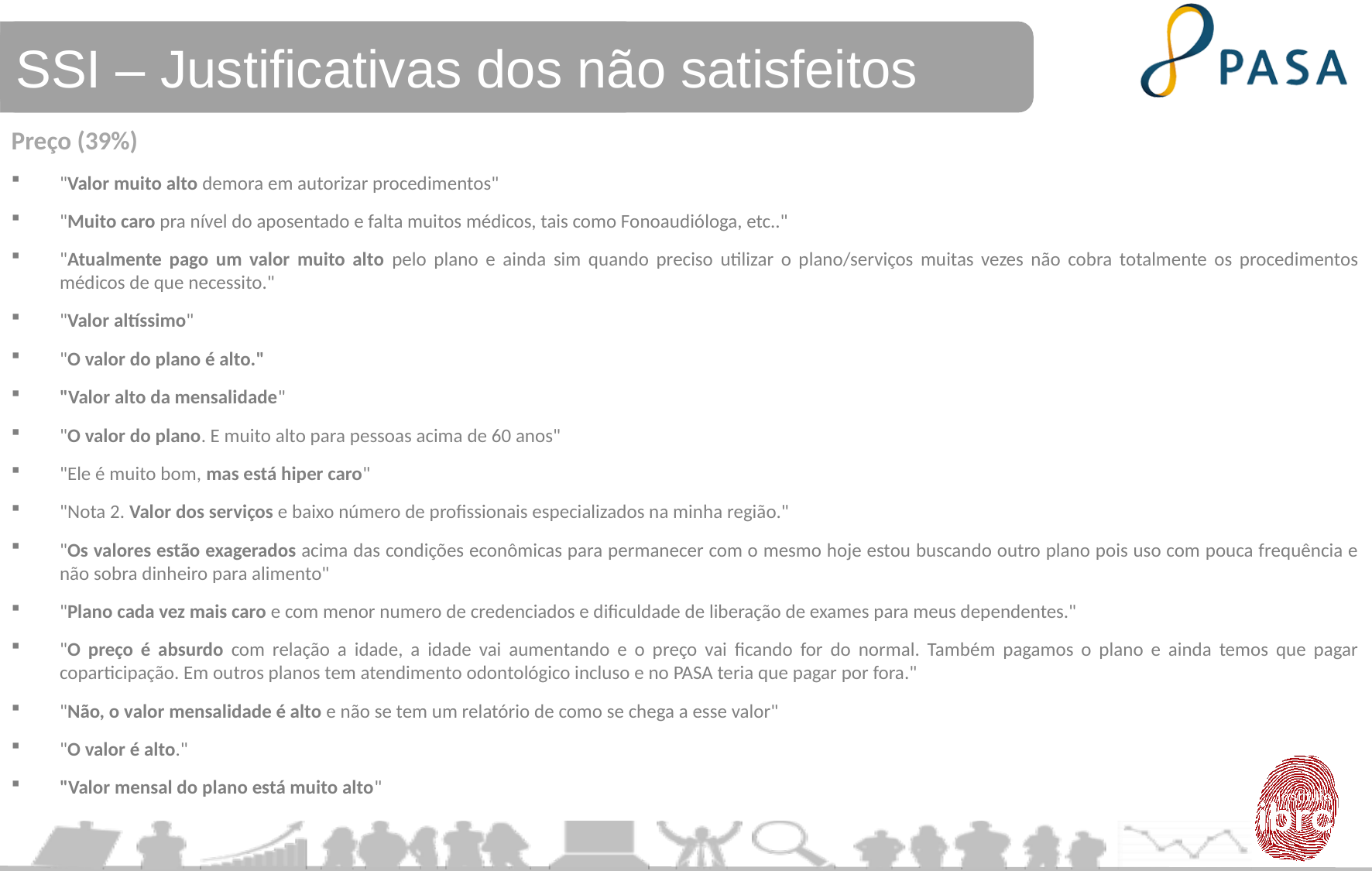

SSI – Justificativas dos não satisfeitos
Preço (39%)
"Valor muito alto demora em autorizar procedimentos"
"Muito caro pra nível do aposentado e falta muitos médicos, tais como Fonoaudióloga, etc.."
"Atualmente pago um valor muito alto pelo plano e ainda sim quando preciso utilizar o plano/serviços muitas vezes não cobra totalmente os procedimentos médicos de que necessito."
"Valor altíssimo"
"O valor do plano é alto."
"Valor alto da mensalidade"
"O valor do plano. E muito alto para pessoas acima de 60 anos"
"Ele é muito bom, mas está hiper caro"
"Nota 2. Valor dos serviços e baixo número de profissionais especializados na minha região."
"Os valores estão exagerados acima das condições econômicas para permanecer com o mesmo hoje estou buscando outro plano pois uso com pouca frequência e não sobra dinheiro para alimento"
"Plano cada vez mais caro e com menor numero de credenciados e dificuldade de liberação de exames para meus dependentes."
"O preço é absurdo com relação a idade, a idade vai aumentando e o preço vai ficando for do normal. Também pagamos o plano e ainda temos que pagar coparticipação. Em outros planos tem atendimento odontológico incluso e no PASA teria que pagar por fora."
"Não, o valor mensalidade é alto e não se tem um relatório de como se chega a esse valor"
"O valor é alto."
"Valor mensal do plano está muito alto"